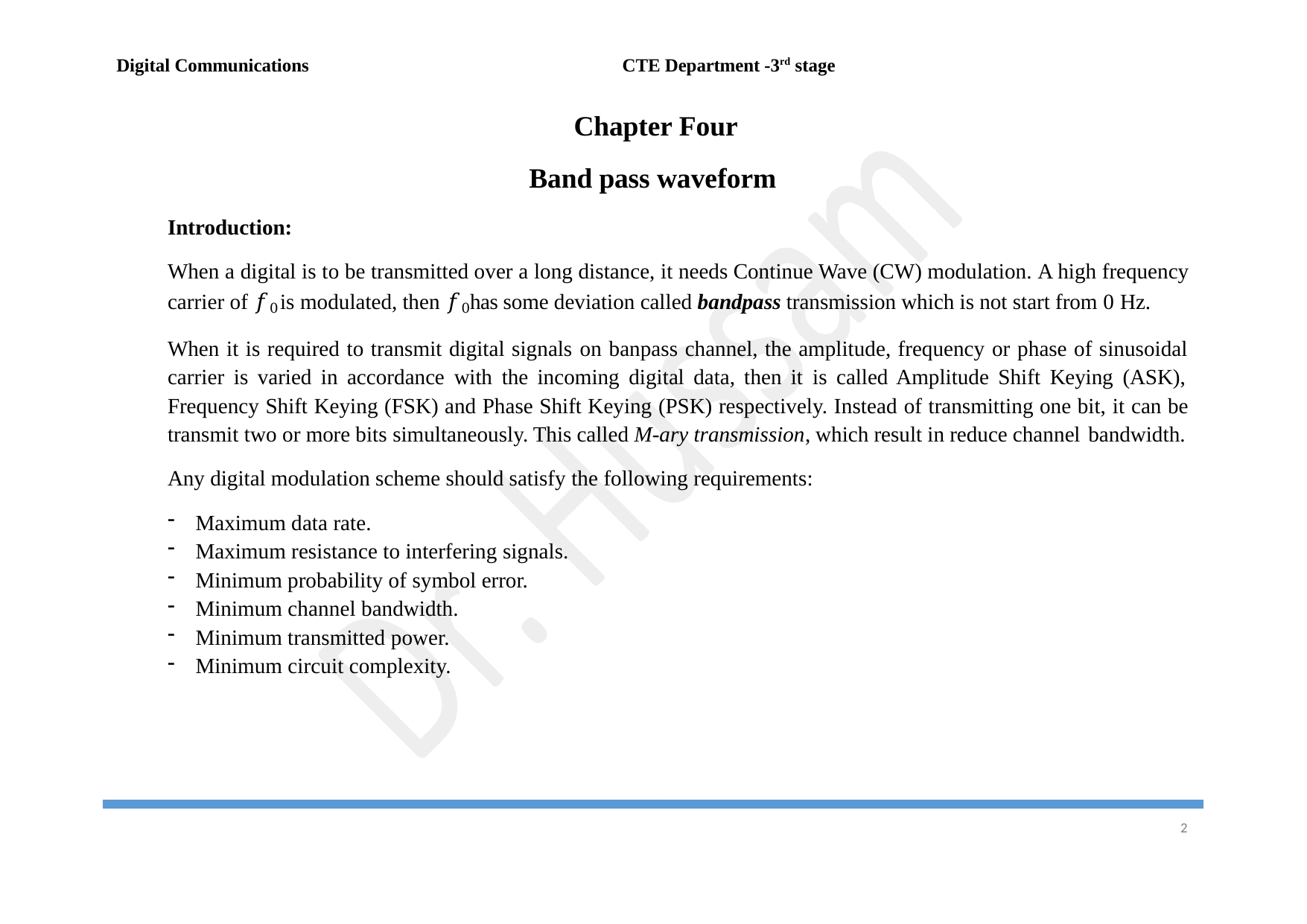

Digital Communications
CTE Department -3rd stage
Chapter Four  Band pass waveform
Introduction:
When a digital is to be transmitted over a long distance, it needs Continue Wave (CW) modulation. A high frequency  carrier of 𝑓0 is modulated, then 𝑓0has some deviation called bandpass transmission which is not start from 0 Hz.
When it is required to transmit digital signals on banpass channel, the amplitude, frequency or phase of sinusoidal  carrier is varied in accordance with the incoming digital data, then it is called Amplitude Shift Keying (ASK),  Frequency Shift Keying (FSK) and Phase Shift Keying (PSK) respectively. Instead of transmitting one bit, it can be  transmit two or more bits simultaneously. This called M-ary transmission, which result in reduce channel bandwidth.
Any digital modulation scheme should satisfy the following requirements:
Maximum data rate.
Maximum resistance to interfering signals.
Minimum probability of symbol error.
Minimum channel bandwidth.
Minimum transmitted power.
Minimum circuit complexity.

2